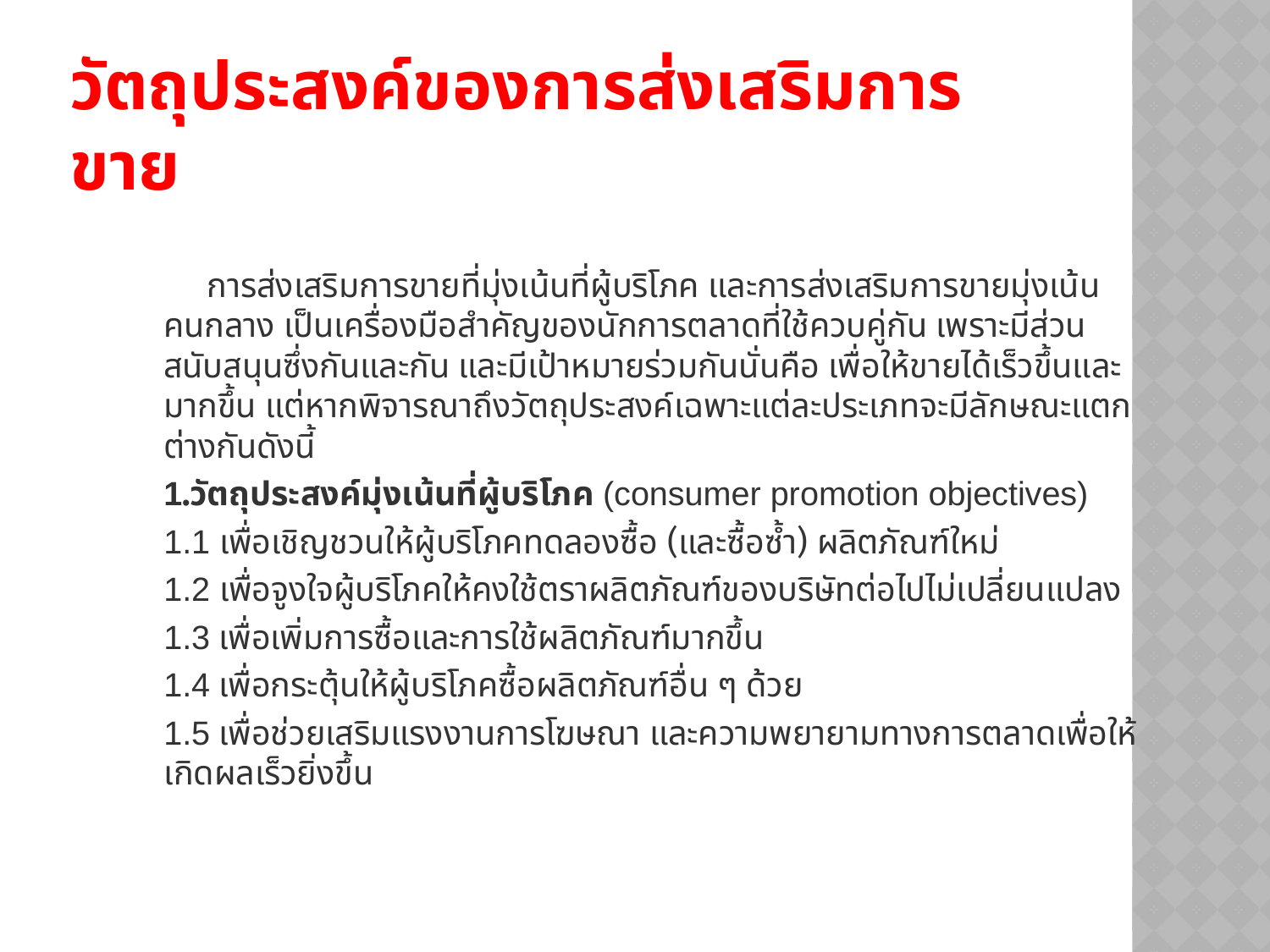

# วัตถุประสงค์ของการส่งเสริมการขาย
     การส่งเสริมการขายที่มุ่งเน้นที่ผู้บริโภค และการส่งเสริมการขายมุ่งเน้นคนกลาง เป็นเครื่องมือสำคัญของนักการตลาดที่ใช้ควบคู่กัน เพราะมีส่วนสนับสนุนซึ่งกันและกัน และมีเป้าหมายร่วมกันนั่นคือ เพื่อให้ขายได้เร็วขึ้นและมากขึ้น แต่หากพิจารณาถึงวัตถุประสงค์เฉพาะแต่ละประเภทจะมีลักษณะแตกต่างกันดังนี้
1.วัตถุประสงค์มุ่งเน้นที่ผู้บริโภค (consumer promotion objectives)
1.1 เพื่อเชิญชวนให้ผู้บริโภคทดลองซื้อ (และซื้อซ้ำ) ผลิตภัณฑ์ใหม่
1.2 เพื่อจูงใจผู้บริโภคให้คงใช้ตราผลิตภัณฑ์ของบริษัทต่อไปไม่เปลี่ยนแปลง
1.3 เพื่อเพิ่มการซื้อและการใช้ผลิตภัณฑ์มากขึ้น
1.4 เพื่อกระตุ้นให้ผู้บริโภคซื้อผลิตภัณฑ์อื่น ๆ ด้วย
1.5 เพื่อช่วยเสริมแรงงานการโฆษณา และความพยายามทางการตลาดเพื่อให้เกิดผลเร็วยิ่งขึ้น